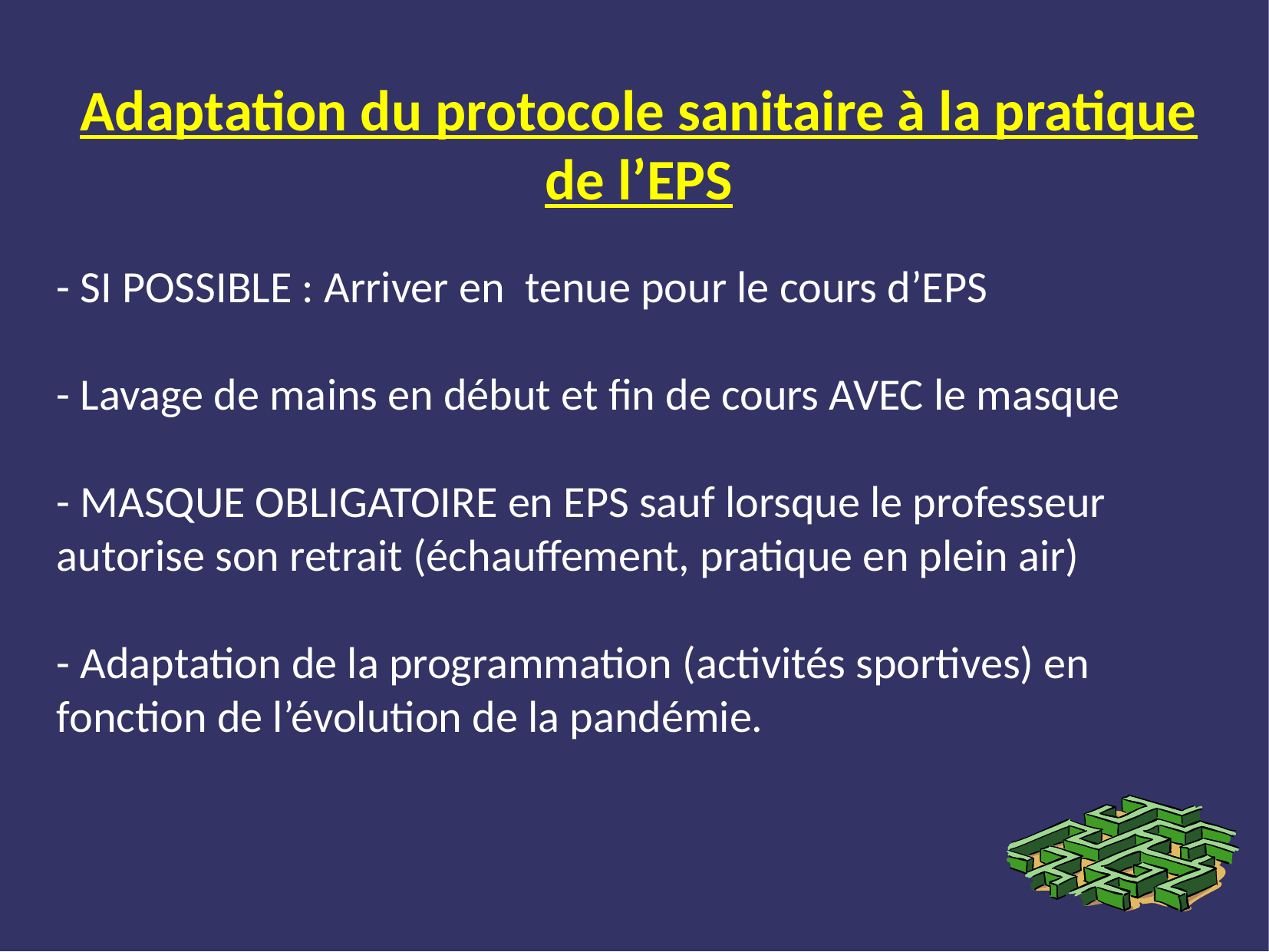

Adaptation du protocole sanitaire à la pratique de l’EPS

- SI POSSIBLE : Arriver en  tenue pour le cours d’EPS

- Lavage de mains en début et fin de cours AVEC le masque

- MASQUE OBLIGATOIRE en EPS sauf lorsque le professeur autorise son retrait (échauffement, pratique en plein air)

- Adaptation de la programmation (activités sportives) en fonction de l’évolution de la pandémie.